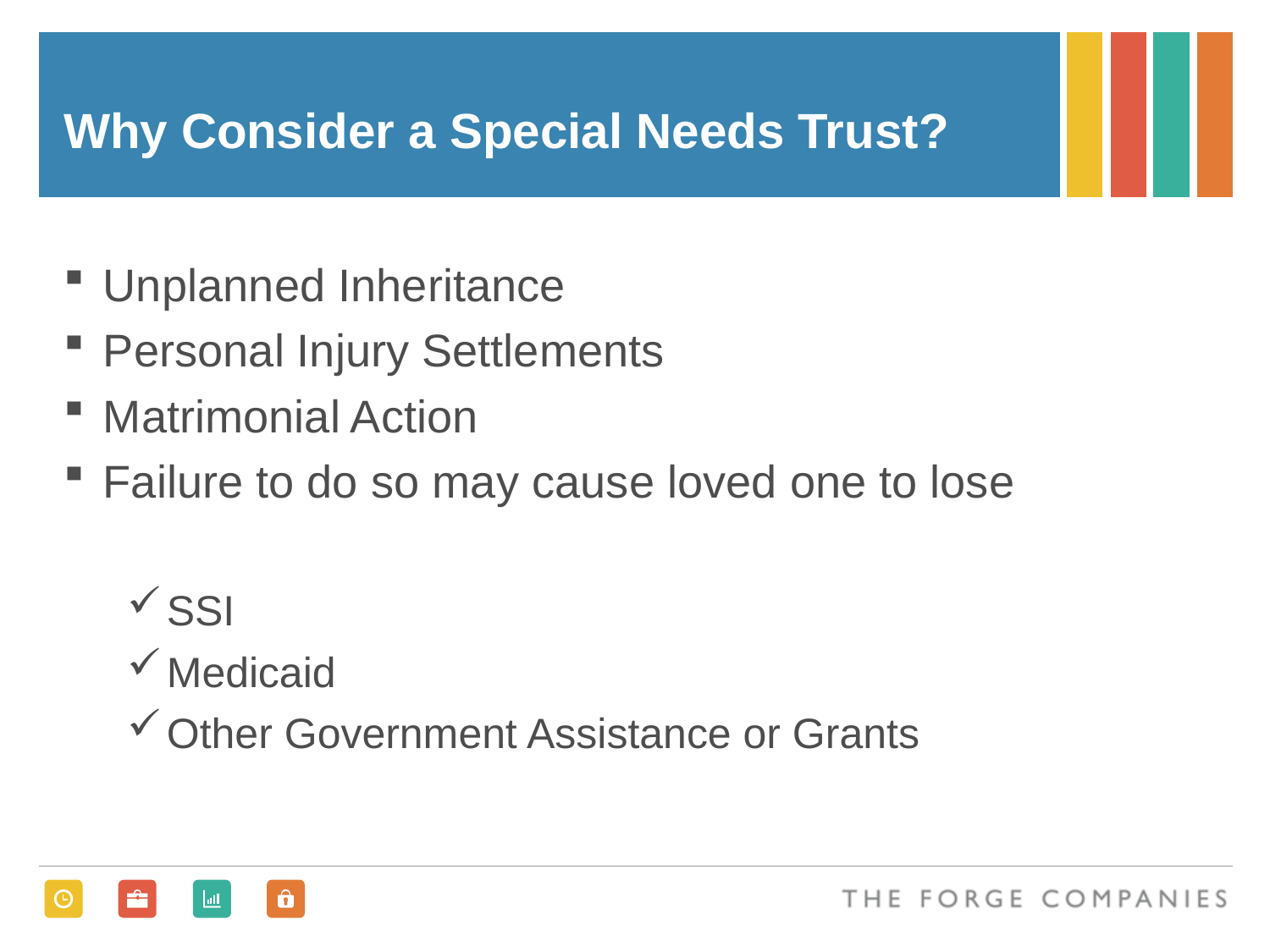

# Why Consider a Special Needs Trust?
Unplanned Inheritance
Personal Injury Settlements
Matrimonial Action
Failure to do so may cause loved one to lose

SSI
Medicaid
Other Government Assistance or Grants